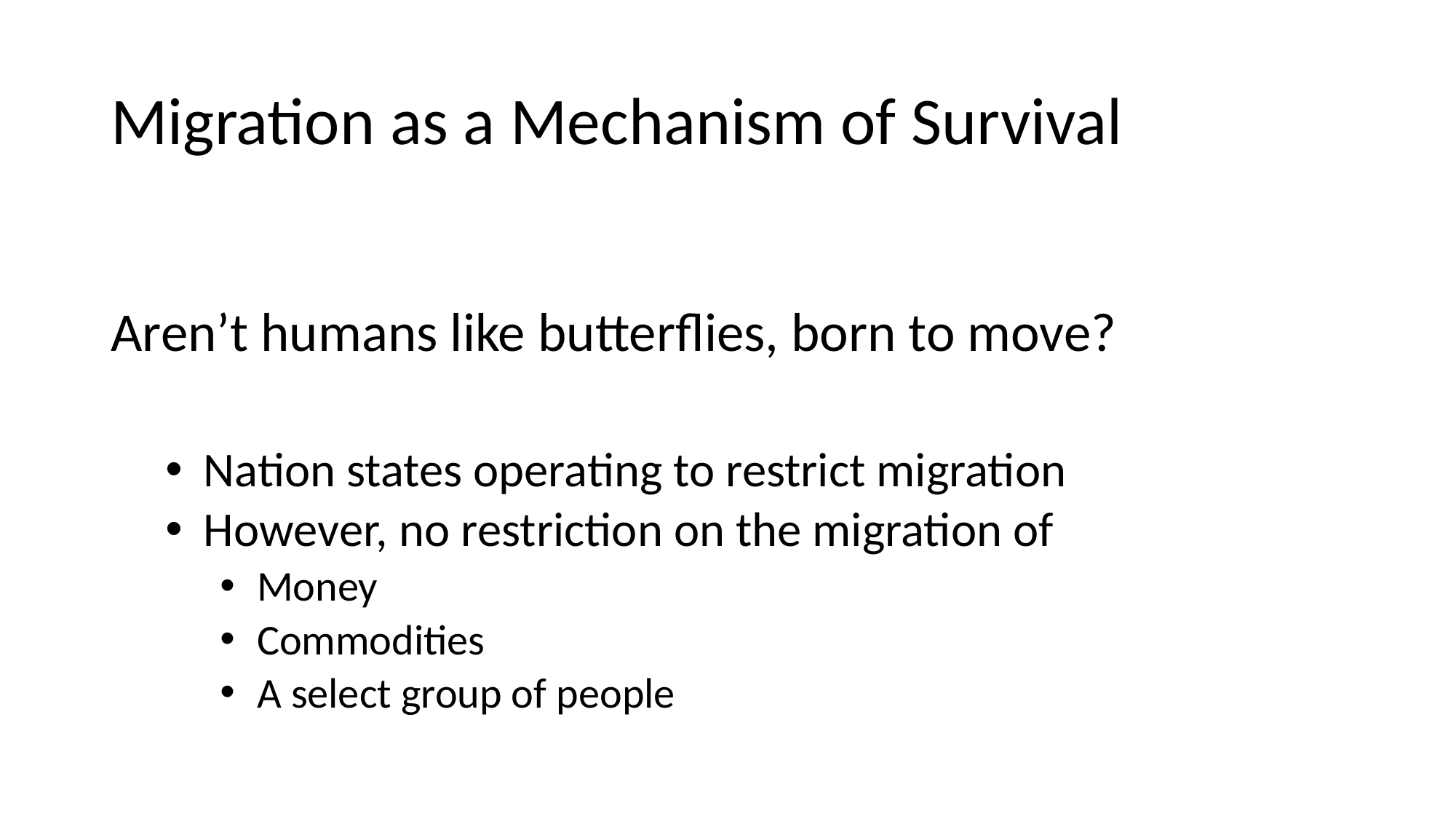

# Migration as a Mechanism of Survival

Aren’t humans like butterflies, born to move?

 Nation states operating to restrict migration
 However, no restriction on the migration of
 Money
 Commodities
 A select group of people